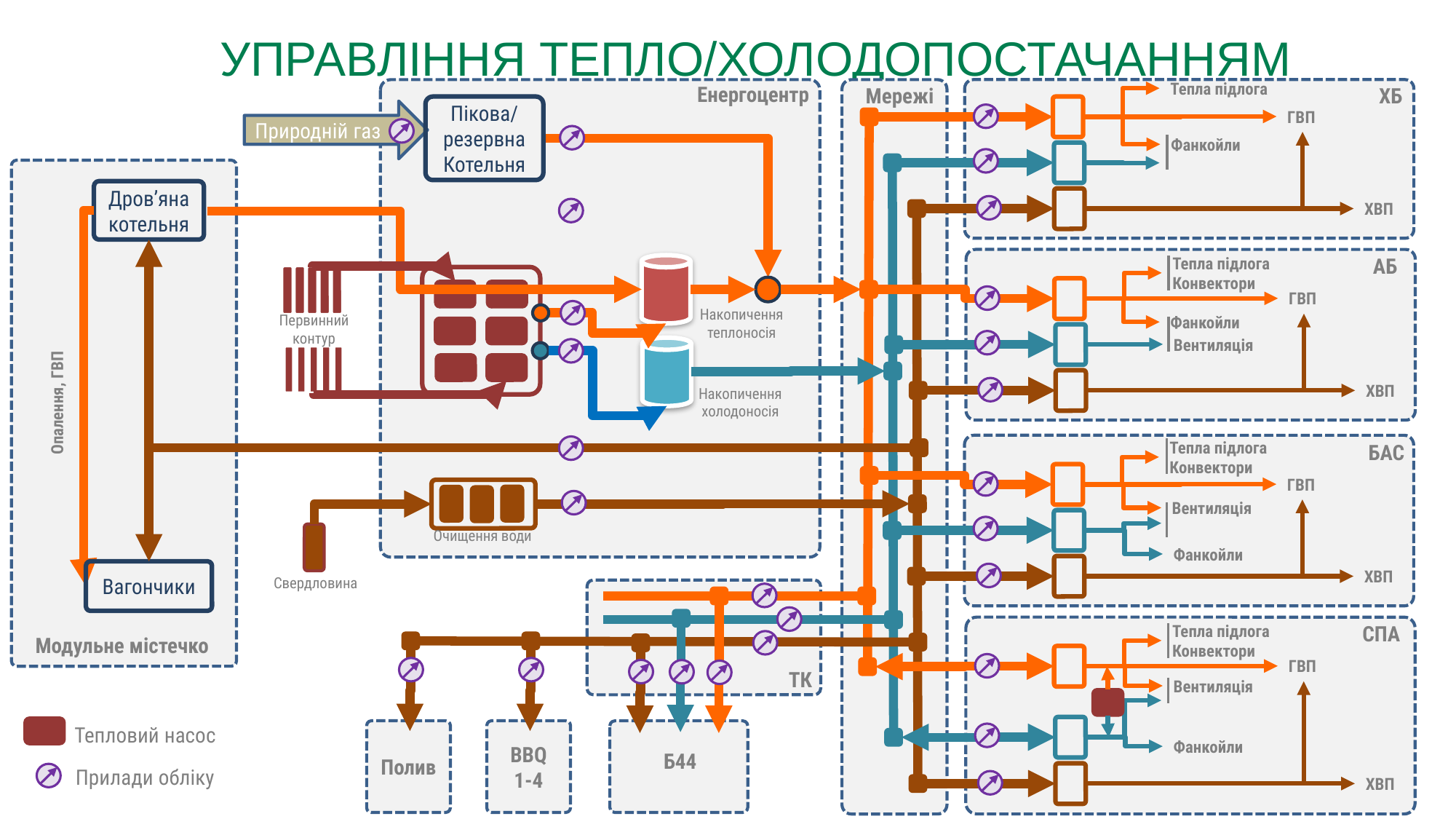

# УПРАВЛІННЯ ТЕПЛО/ХОЛОДОПОСТАЧАННЯМ
Тепла підлога
Енергоцентр
Мережі
ХБ

Пікова/ резервна Котельня

Природній газ
ГВП

Фанкойли

Дров’янакотельня

ХВП

АБ
Тепла підлога
Конвектори

ГВП

Накопичення теплоносія

Первинний контур
Фанкойли

Вентиляція

ХВП

Накопичення холодоносія

Опалення, ГВП
Тепла підлога
Конвектори
БАС

ГВП

Вентиляція

Очищення води

Фанкойли

ХВП
Вагончики

Свердловина

СПА
Тепла підлога
Конвектори

Модульне містечко

ГВП

ТК
Вентиляція

Тепловий насос

Полив
BBQ
1-4

Фанкойли
Б44
Прилади обліку

ХВП